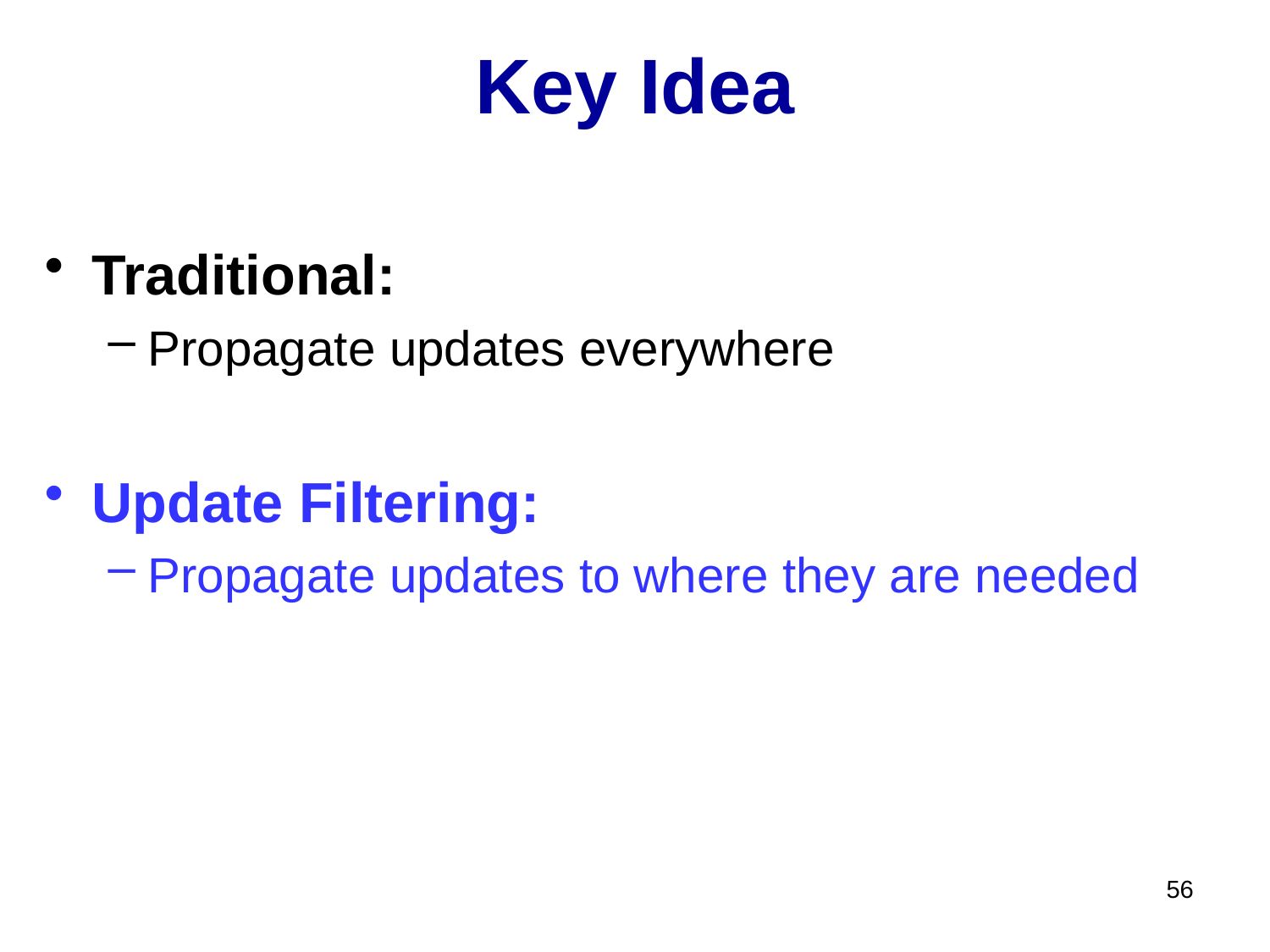

# Key Idea

Traditional:
Propagate updates everywhere

Update Filtering:
Propagate updates to where they are needed

56